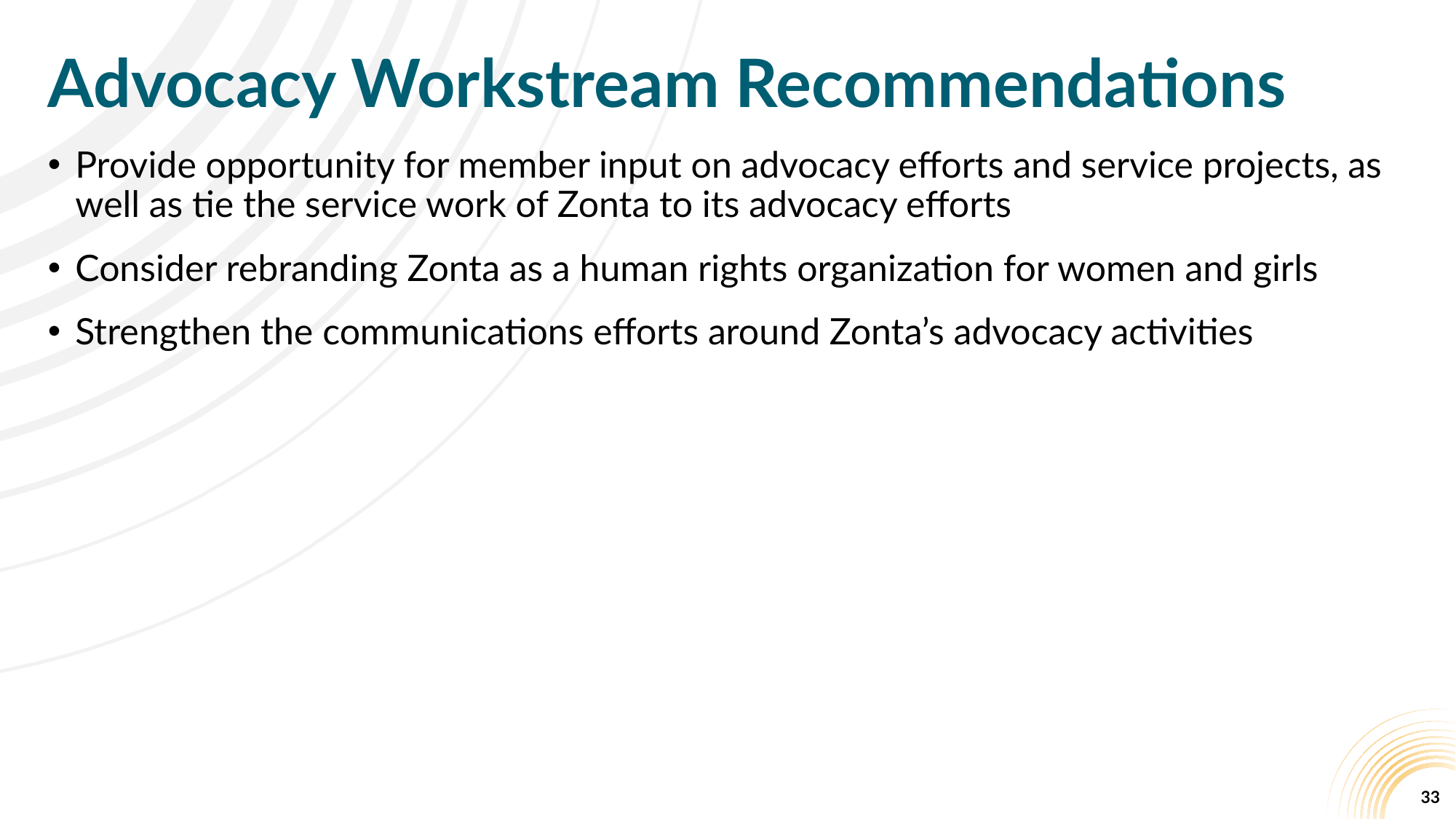

# Advocacy Workstream Recommendations
Provide opportunity for member input on advocacy efforts and service projects, as well as tie the service work of Zonta to its advocacy efforts
Consider rebranding Zonta as a human rights organization for women and girls
Strengthen the communications efforts around Zonta’s advocacy activities
33